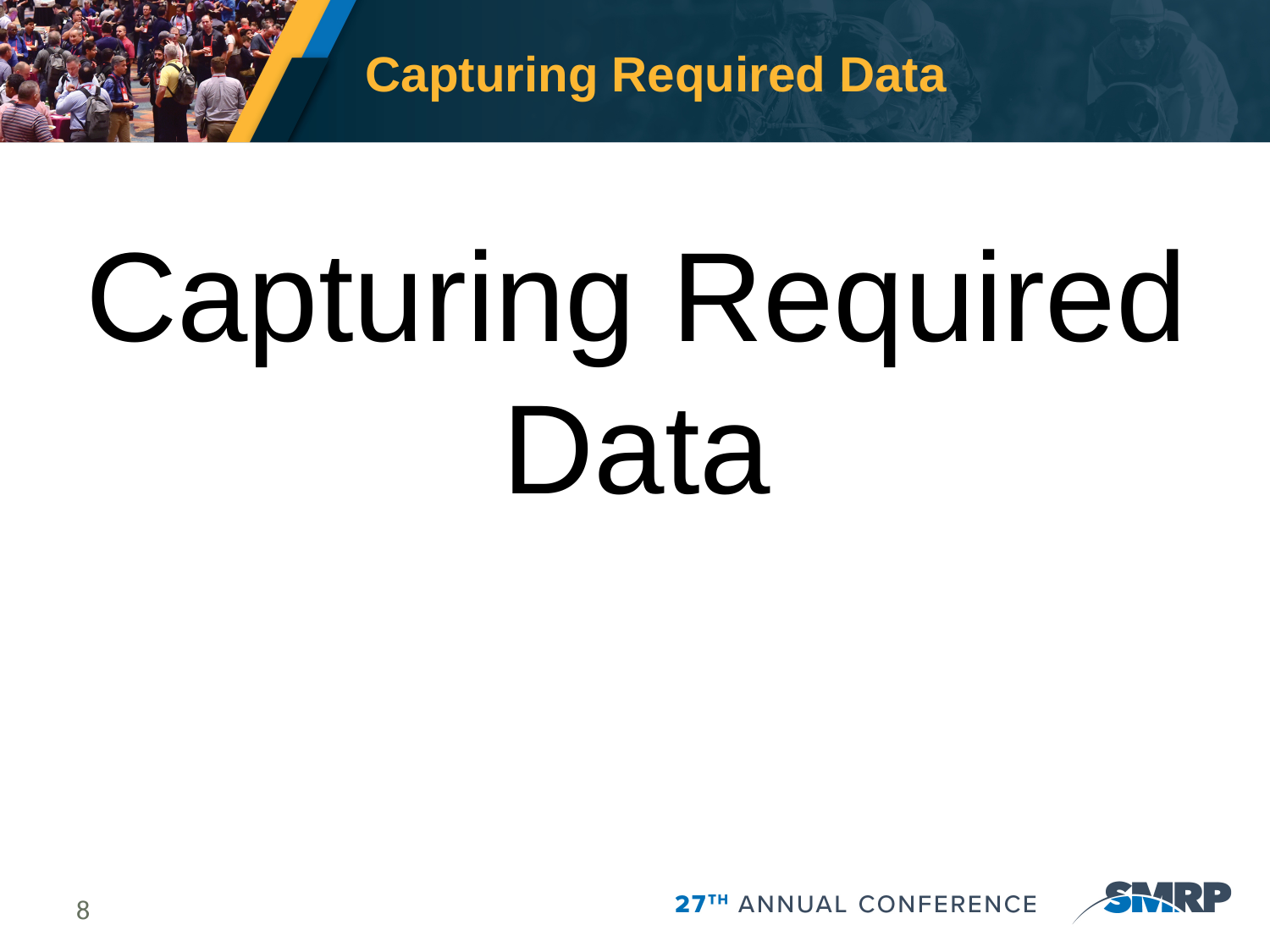

# Capturing Required Data
Capturing Required Data
8